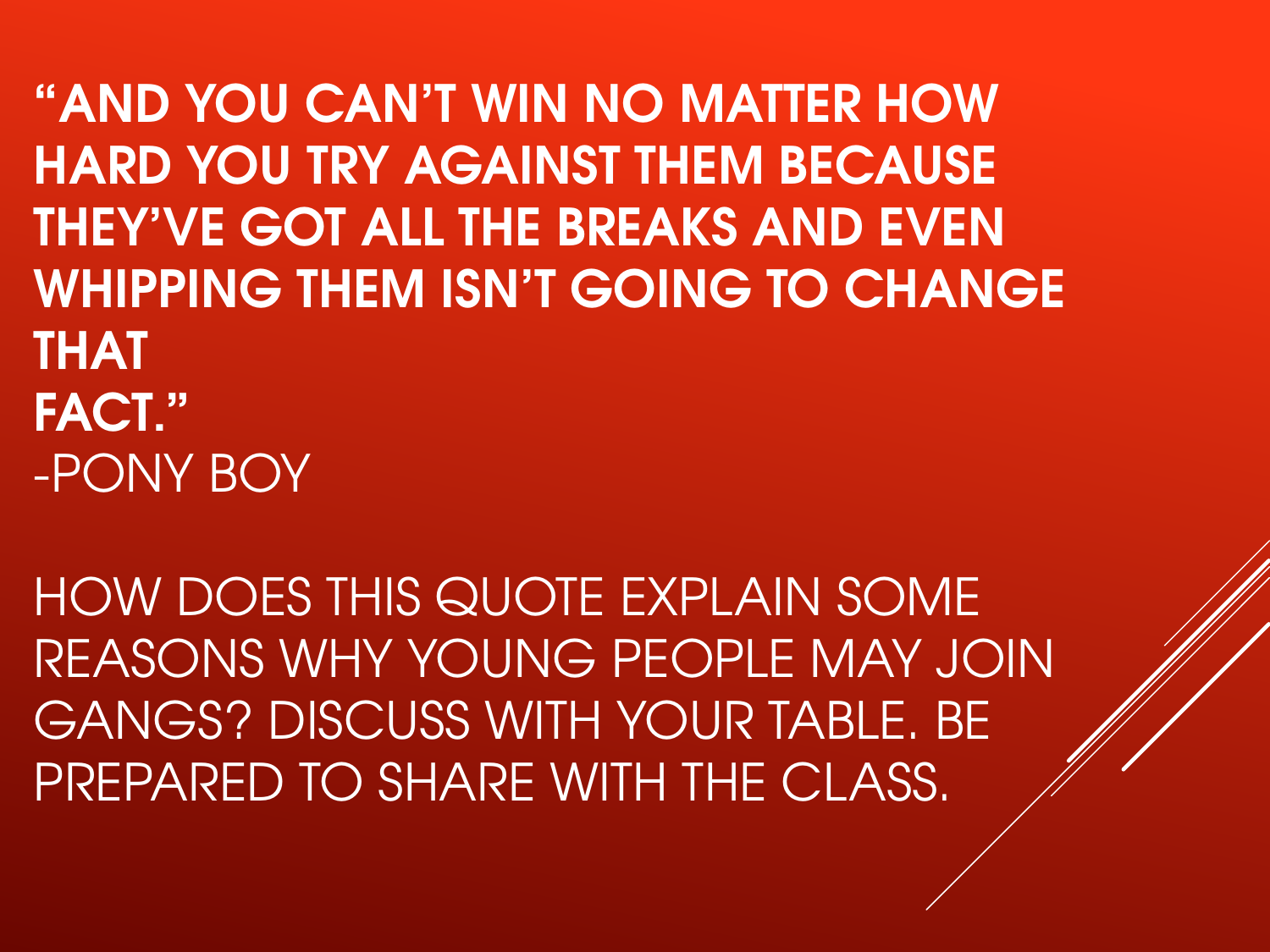

# “And you can’t win no matter how hard you try against them because they’ve got all the breaks and even whipping them isn’t going to change that fact.” -Pony Boy How does this quote explain some reasons why young people may join gangs? Discuss with your table. Be prepared to share with the class.